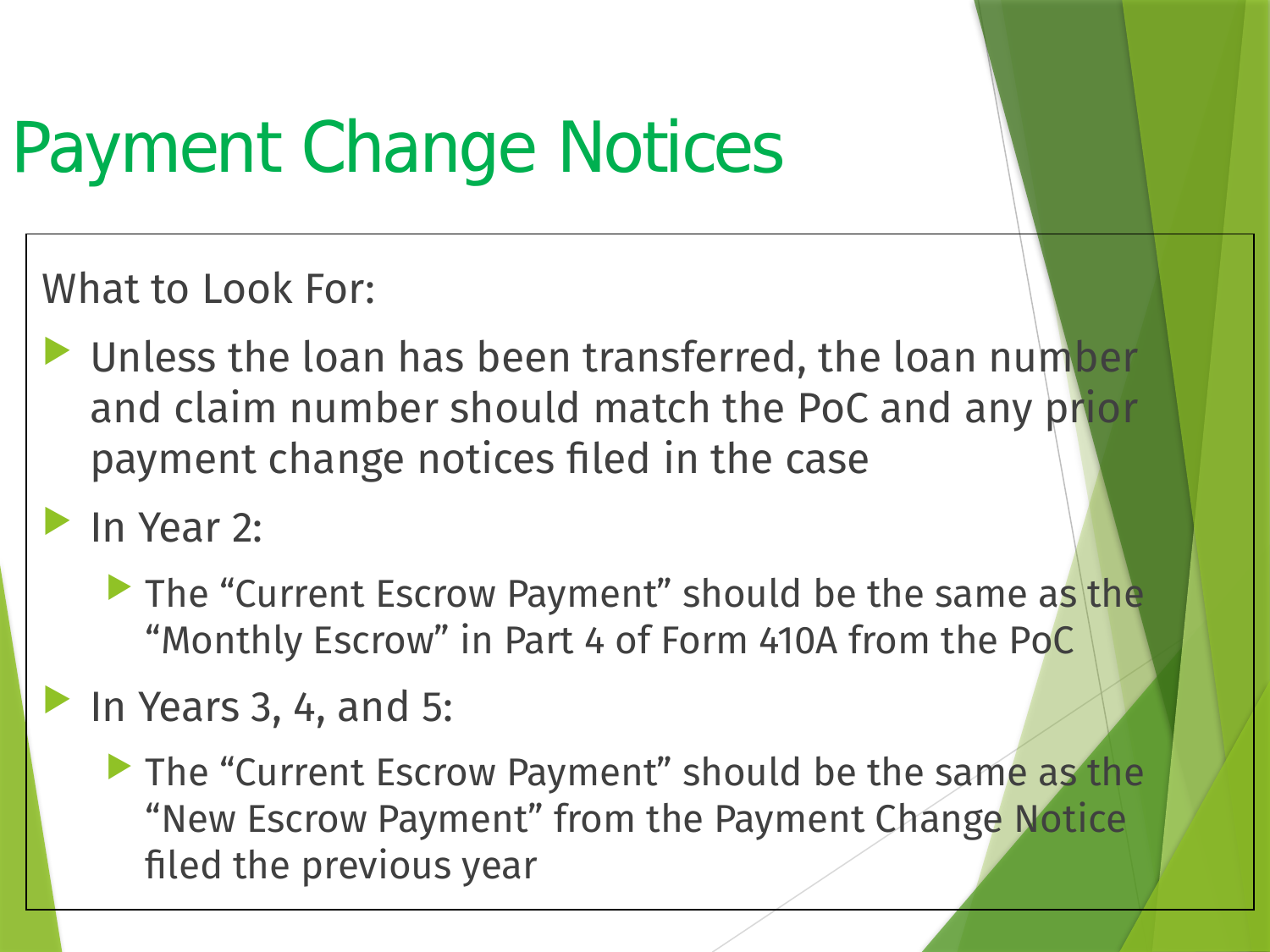

Payment Change Notices

What to Look For:
Unless the loan has been transferred, the loan number and claim number should match the PoC and any prior payment change notices filed in the case
In Year 2:
The “Current Escrow Payment” should be the same as the “Monthly Escrow” in Part 4 of Form 410A from the PoC
In Years 3, 4, and 5:
The “Current Escrow Payment” should be the same as the “New Escrow Payment” from the Payment Change Notice filed the previous year